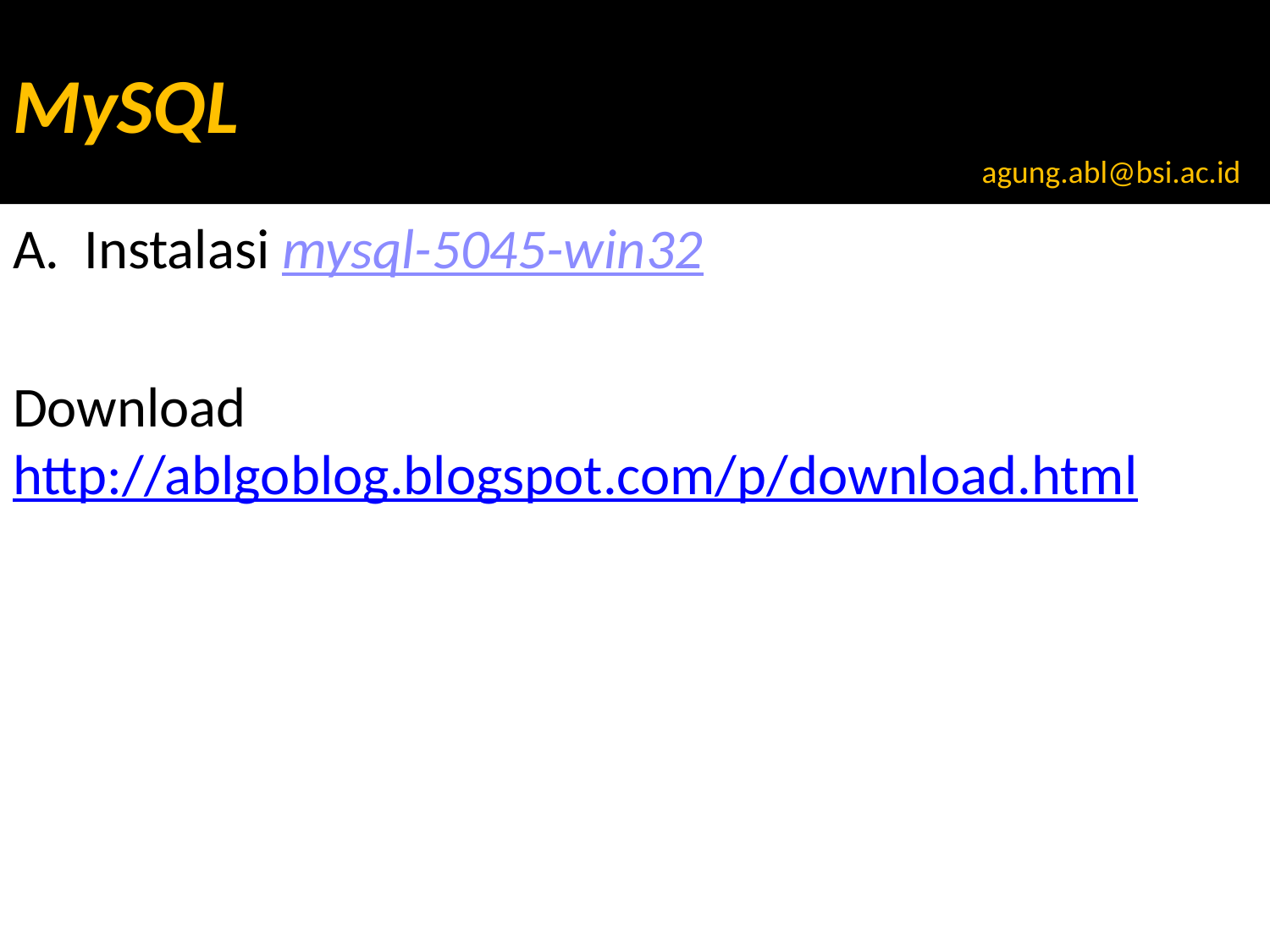

# MySQL
agung.abl@bsi.ac.id
Instalasi mysql-5045-win32

Download  http://ablgoblog.blogspot.com/p/download.html